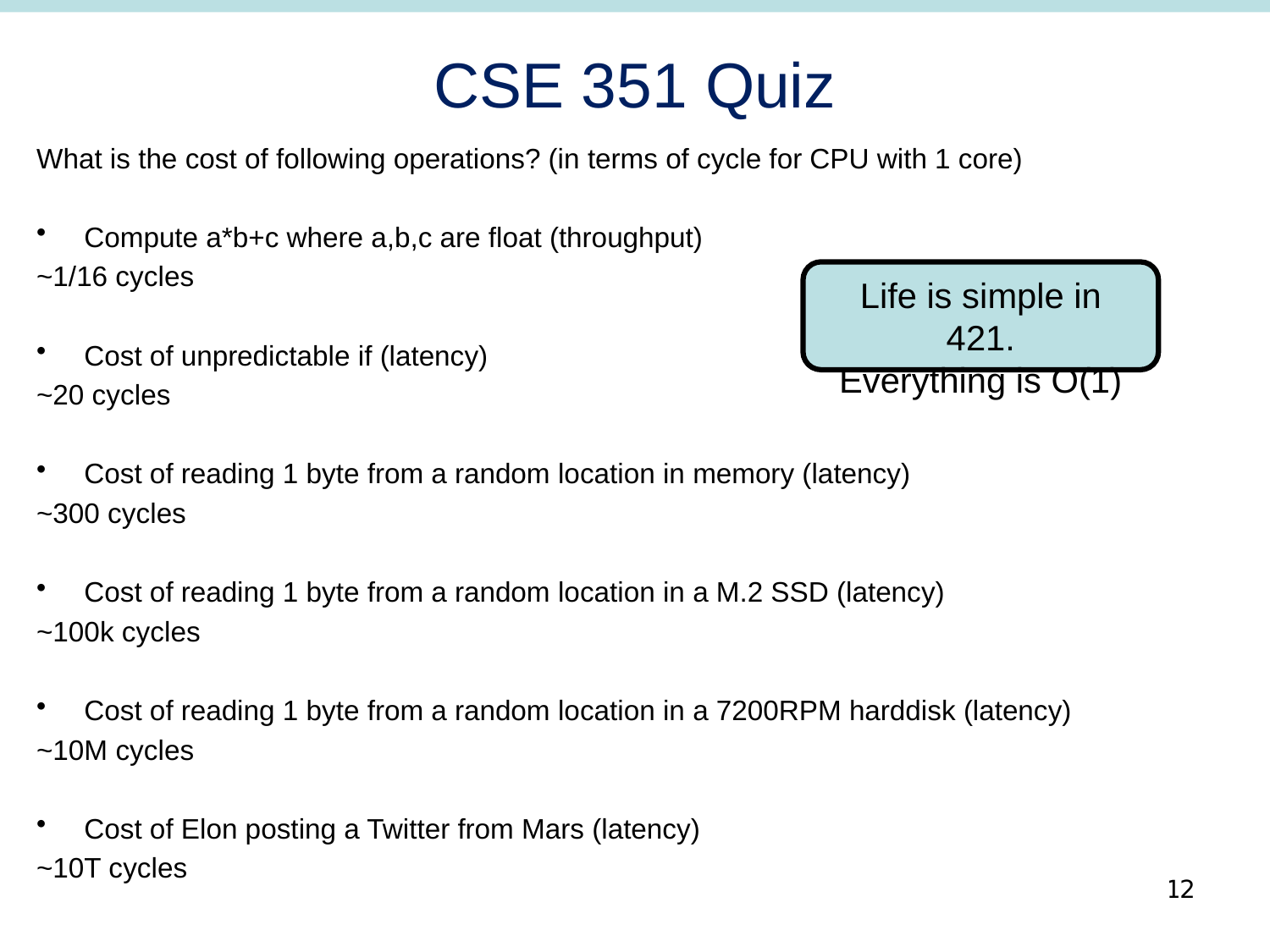

# CSE 351 Quiz
What is the cost of following operations? (in terms of cycle for CPU with 1 core)

Compute a*b+c where a,b,c are float (throughput)
~1/16 cycles

Cost of unpredictable if (latency)
~20 cycles

Cost of reading 1 byte from a random location in memory (latency)
~300 cycles

Cost of reading 1 byte from a random location in a M.2 SSD (latency)
~100k cycles

Cost of reading 1 byte from a random location in a 7200RPM harddisk (latency)
~10M cycles

Cost of Elon posting a Twitter from Mars (latency)
~10T cycles

Life is simple in 421.
Everything is O(1)
12